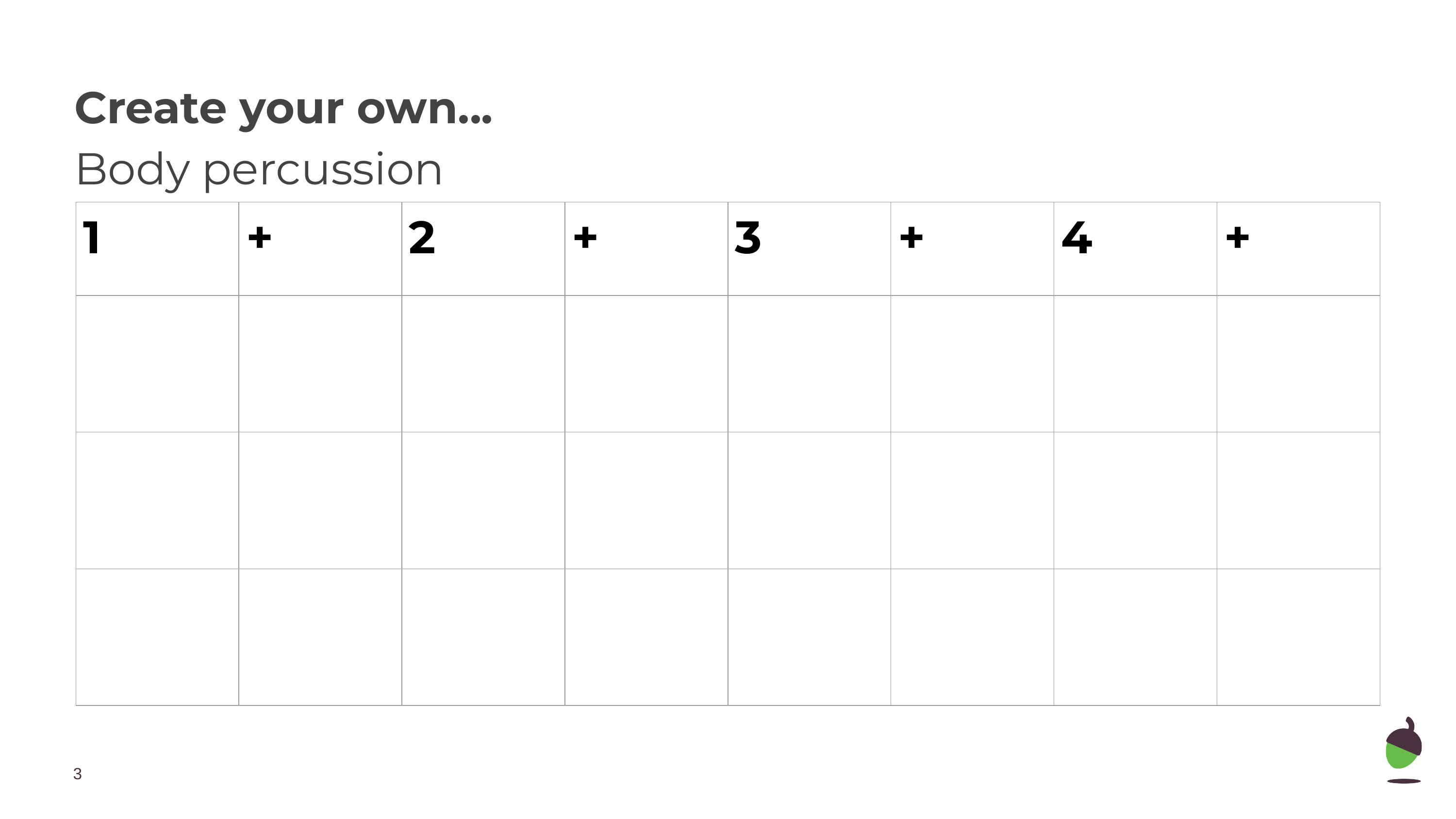

# Create your own...
Body percussion

| 1 | + | 2 | + | 3 | + | 4 | + |
| --- | --- | --- | --- | --- | --- | --- | --- |
|  |  |  |  |  |  |  |  |
|  |  |  |  |  |  |  |  |
|  |  |  |  |  |  |  |  |
3